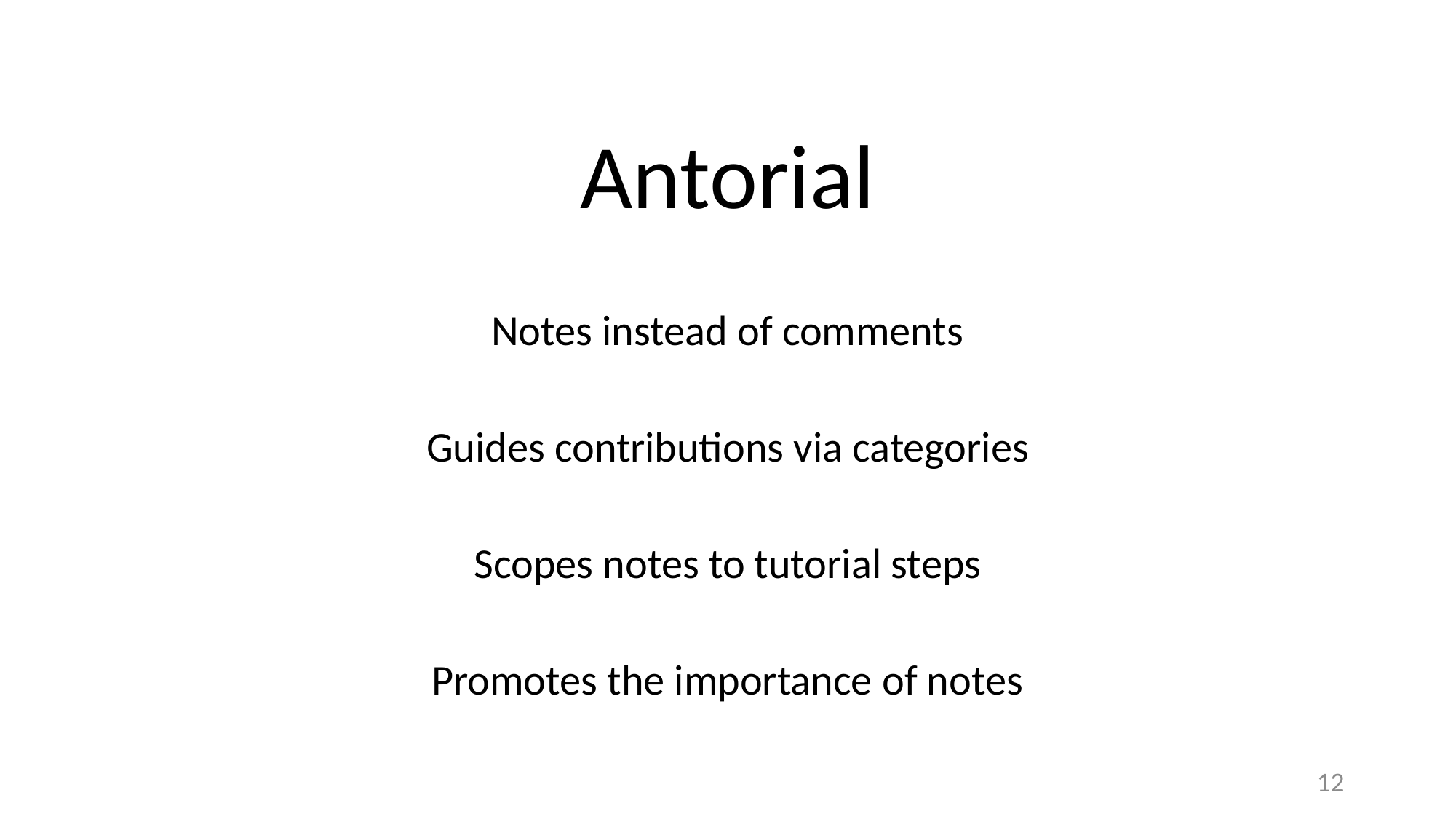

# Antorial
Notes instead of comments
Guides contributions via categories

Scopes notes to tutorial steps
Promotes the importance of notes
12